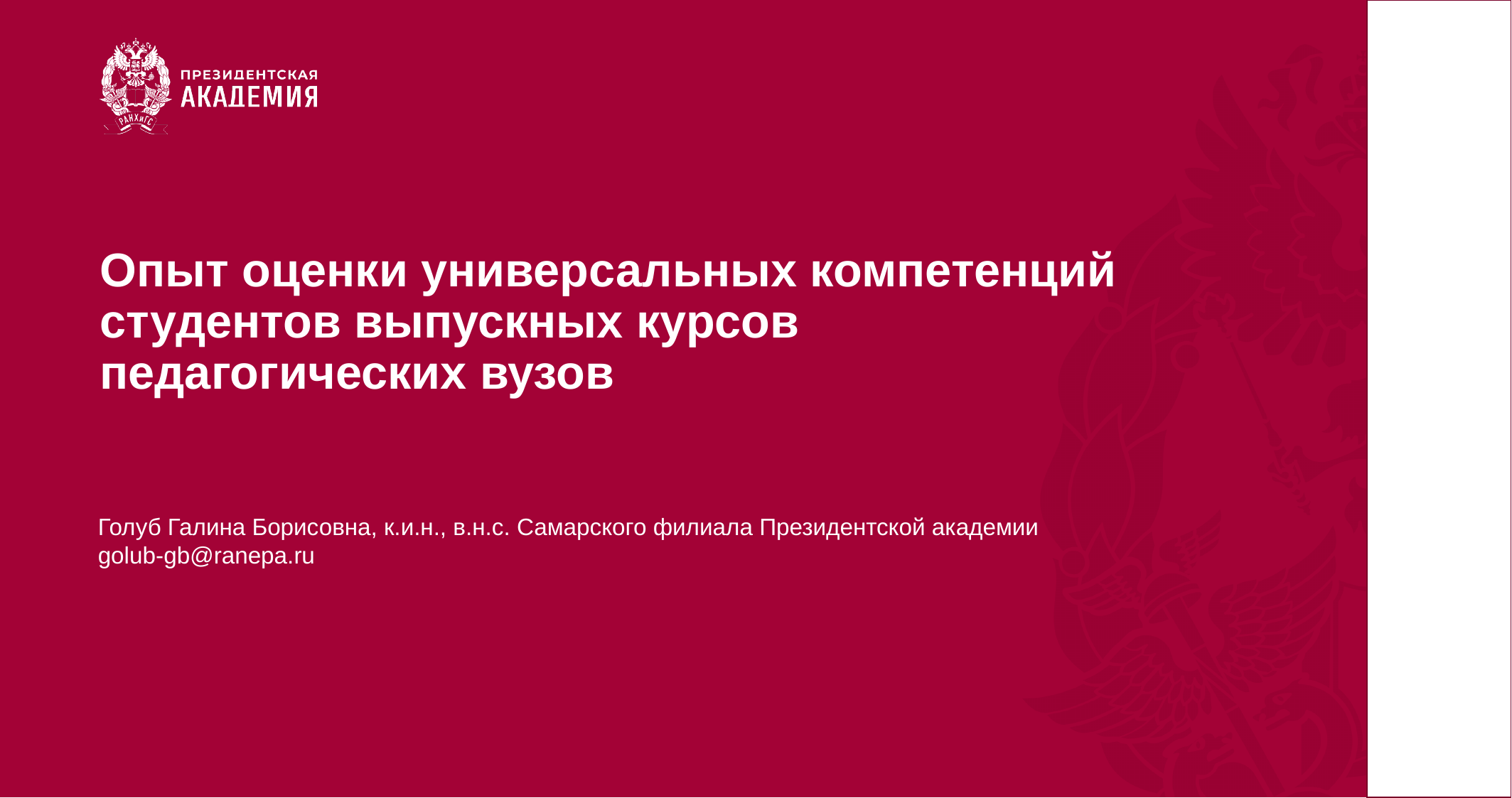

# Опыт оценки универсальных компетенций студентов выпускных курсов педагогических вузов
Голуб Галина Борисовна, к.и.н., в.н.с. Самарского филиала Президентской академии
golub-gb@ranepa.ru

VII Ежегодный международный симпозиум
«Образование и город: ресурсы взаимного развития»
18-20 апреля 2024 года